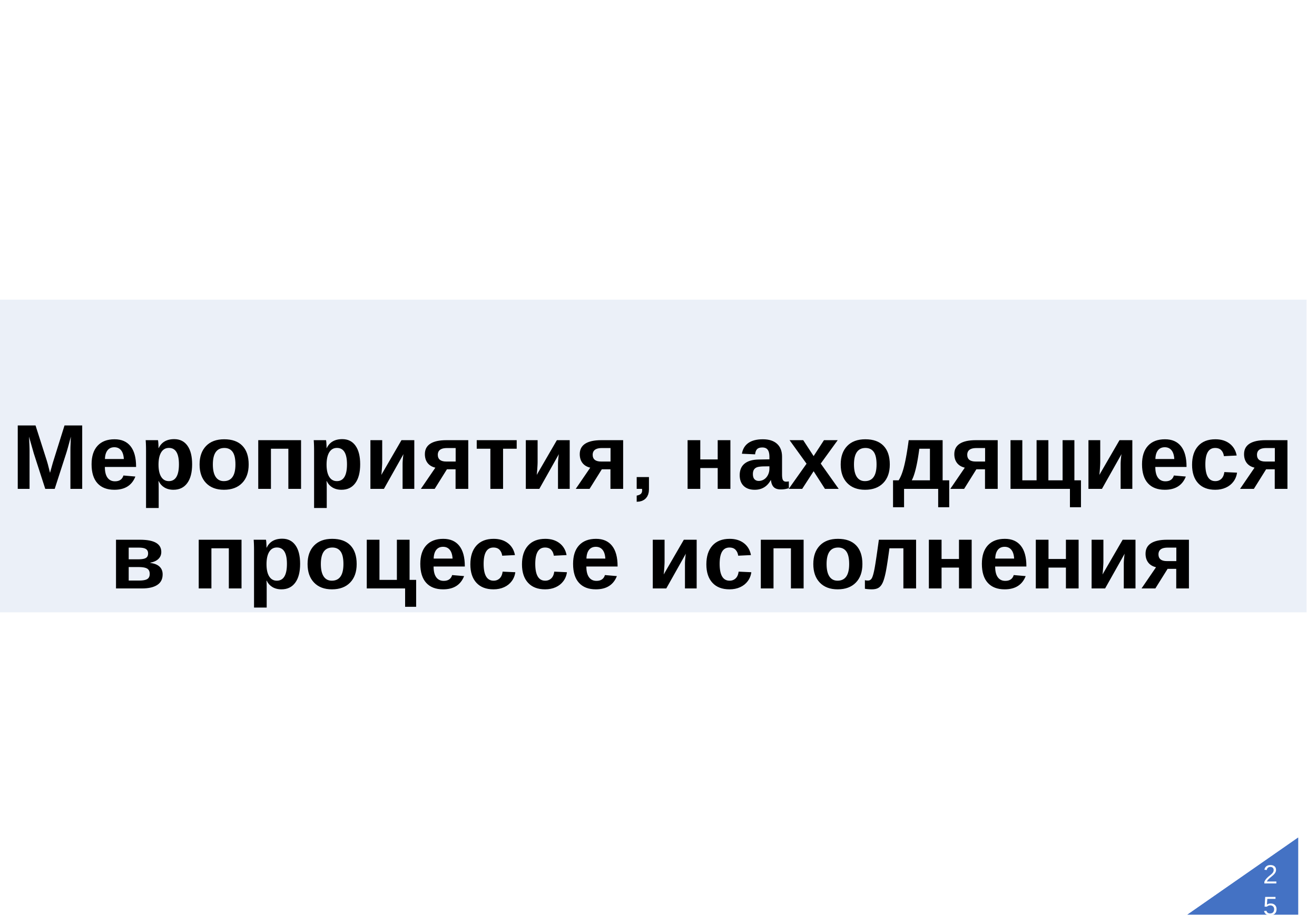

# Мероприятия, находящиеся в процессе исполнения
25